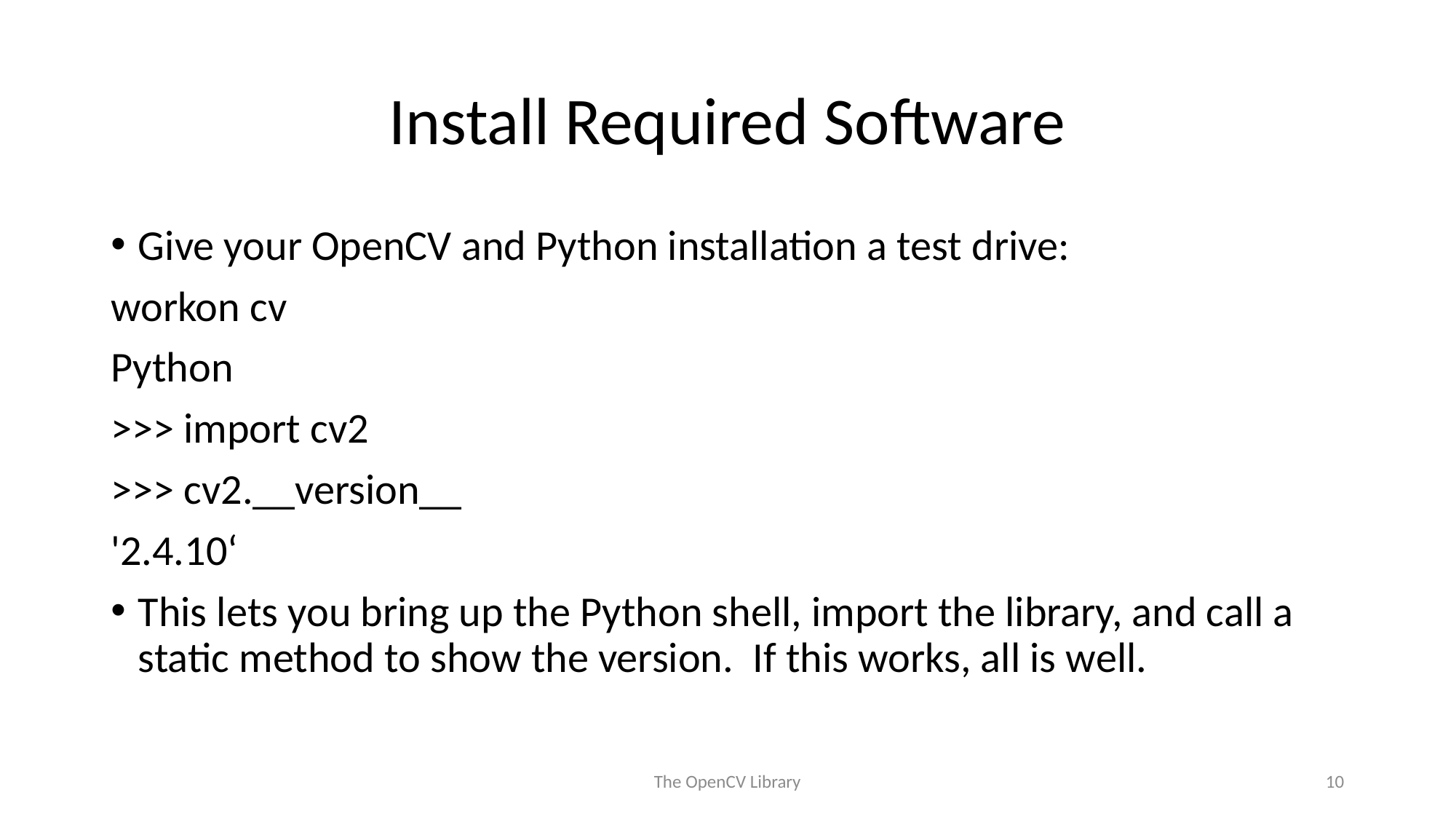

# Install Required Software
Give your OpenCV and Python installation a test drive:
workon cv
Python
>>> import cv2
>>> cv2.__version__
'2.4.10‘
This lets you bring up the Python shell, import the library, and call a static method to show the version.  If this works, all is well.

The OpenCV Library
10